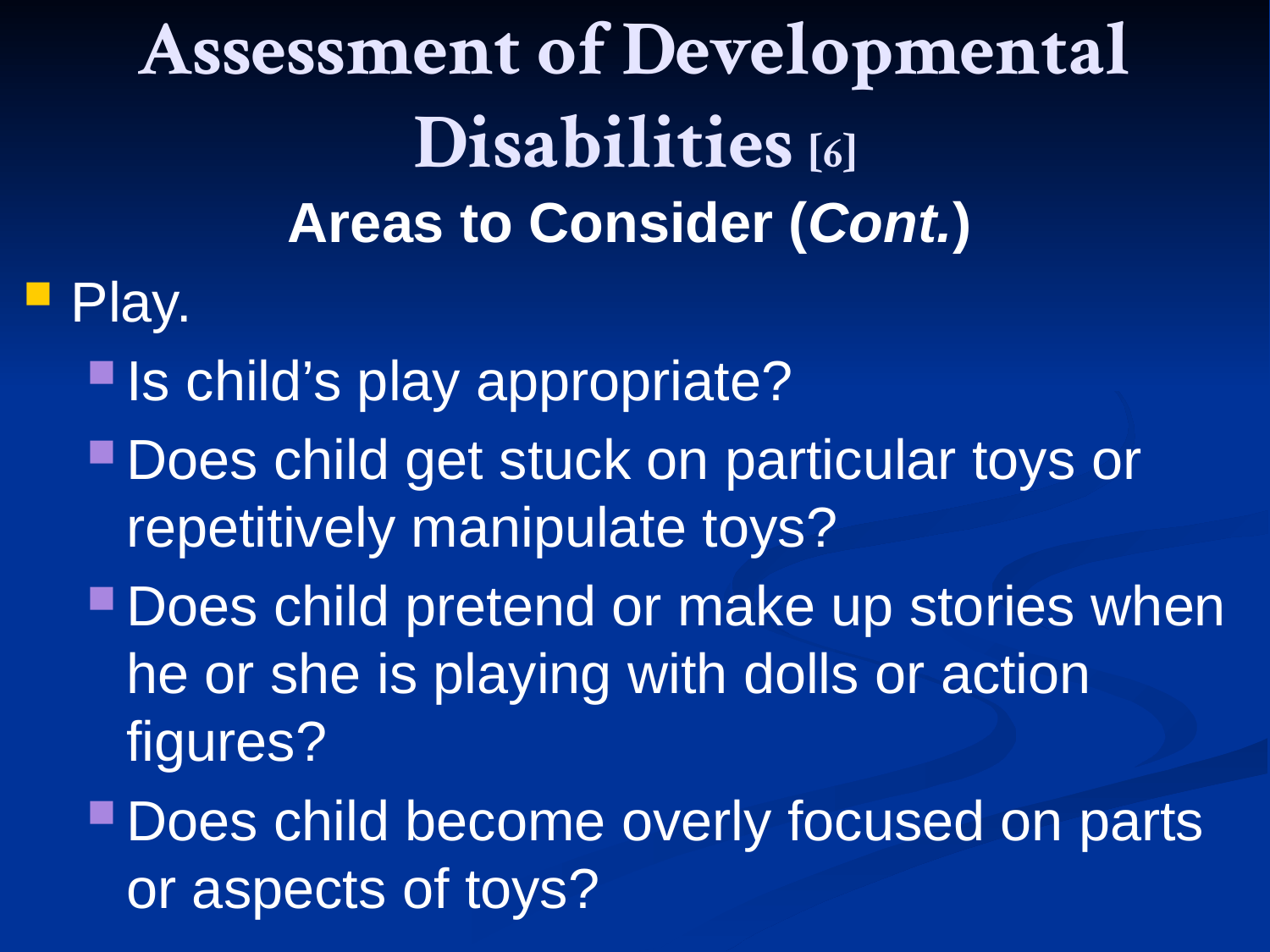

# Assessment of Developmental Disabilities [6]
Areas to Consider (Cont.)
Play.
Is child’s play appropriate?
Does child get stuck on particular toys or repetitively manipulate toys?
Does child pretend or make up stories when he or she is playing with dolls or action figures?
Does child become overly focused on parts or aspects of toys?